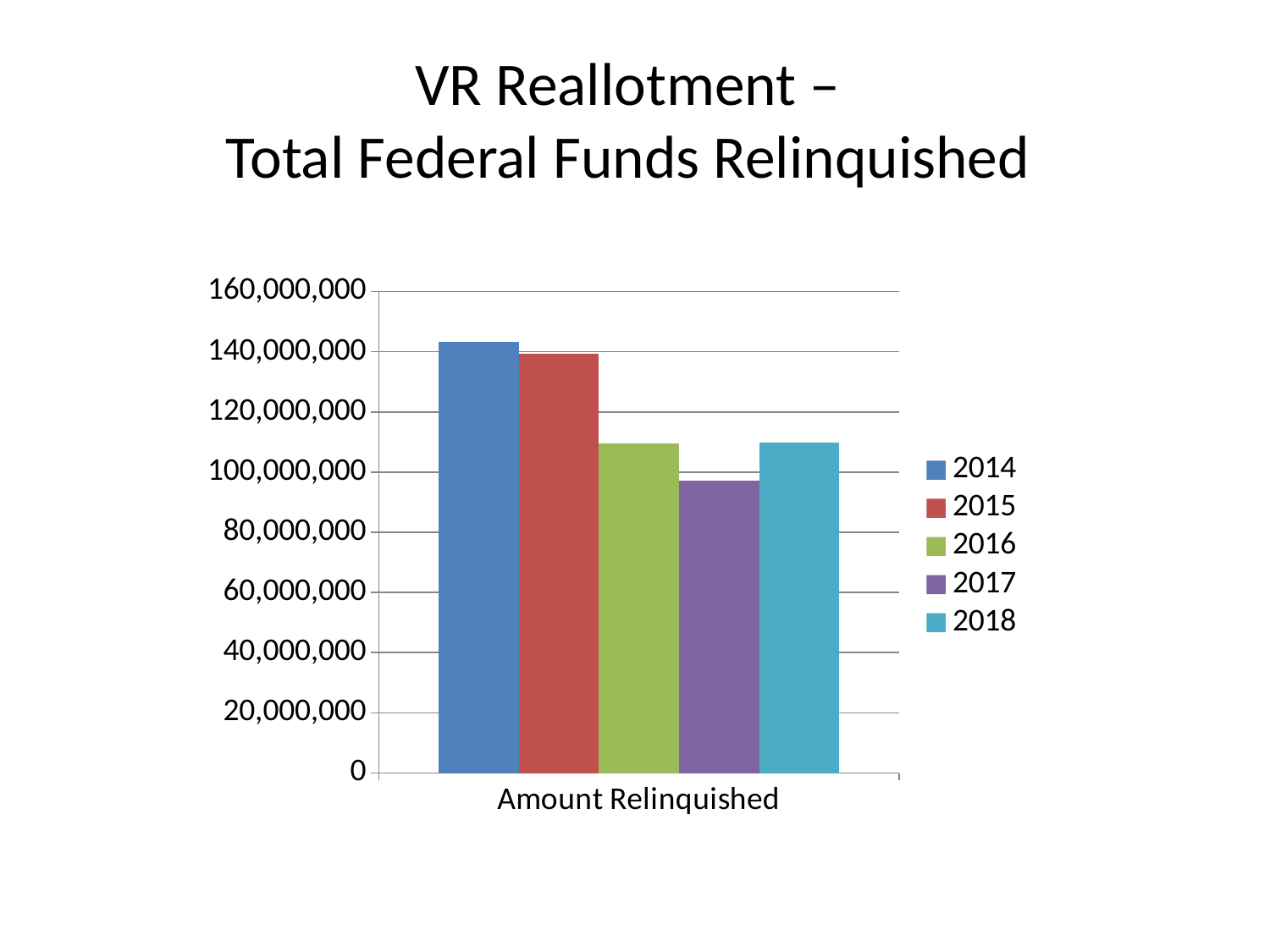

# VR Reallotment – Total Federal Funds Relinquished

### Chart

| Category | 2014 | 2015 | 2016 | 2017 | 2018 |
|---|---|---|---|---|---|
| Amount Relinquished | 143130450.0 | 139257687.0 | 109647749.0 | 97183707.0 | 109829561.0 |